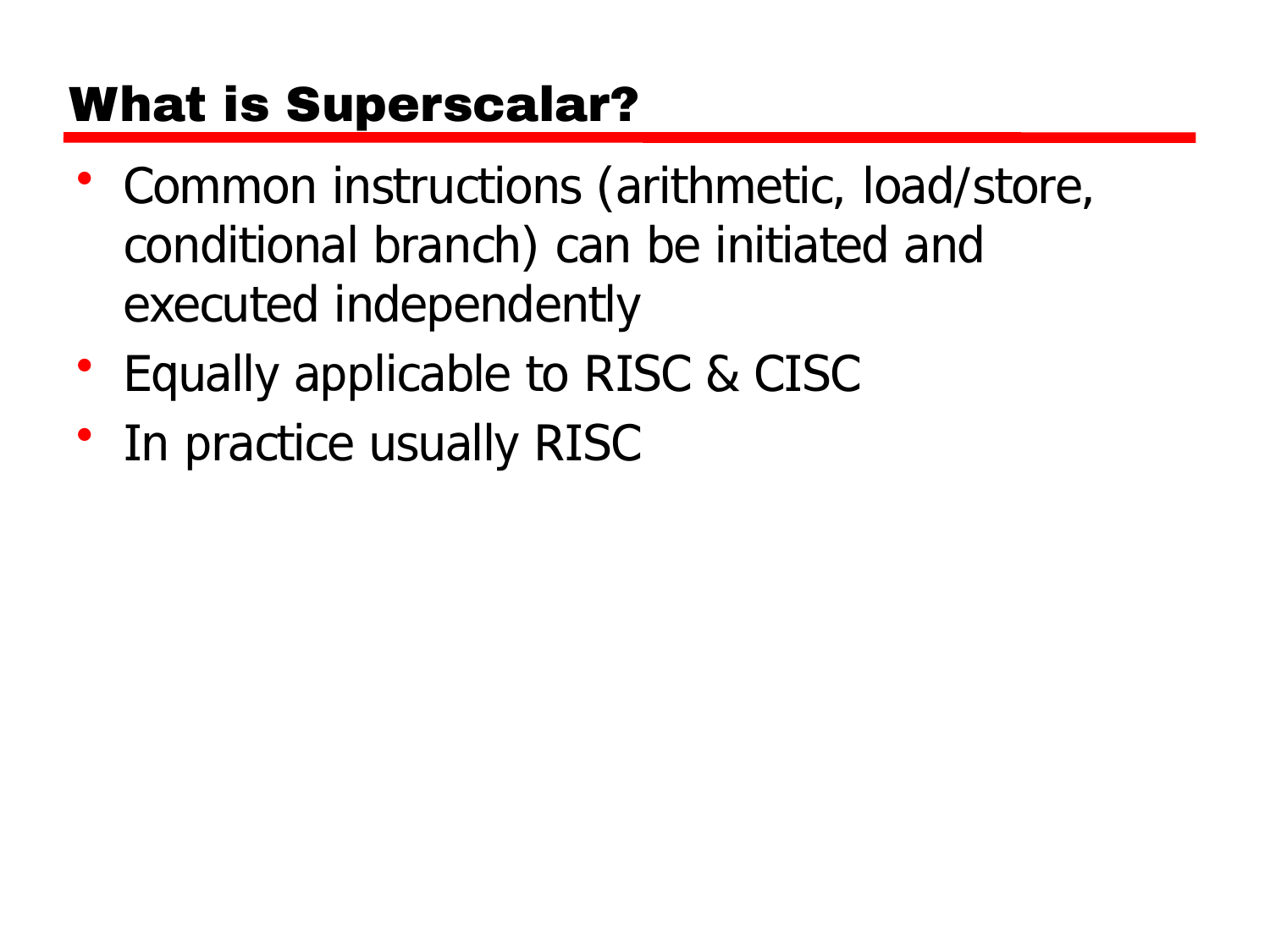

# What is Superscalar?
Common instructions (arithmetic, load/store, conditional branch) can be initiated and executed independently
Equally applicable to RISC & CISC
In practice usually RISC